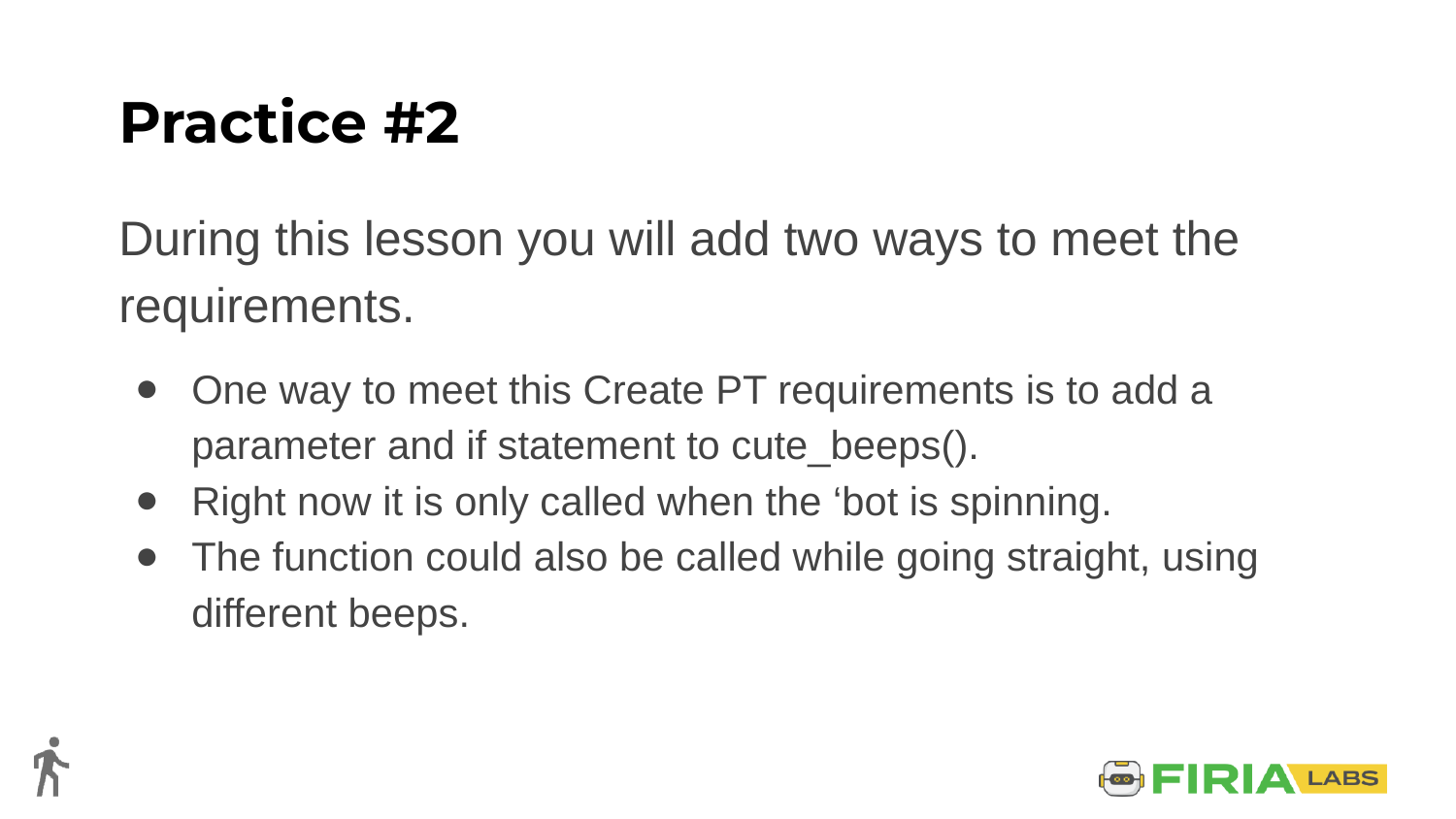

# Practice #2

During this lesson you will add two ways to meet the requirements.
One way to meet this Create PT requirements is to add a parameter and if statement to cute_beeps().
Right now it is only called when the ‘bot is spinning.
The function could also be called while going straight, using different beeps.